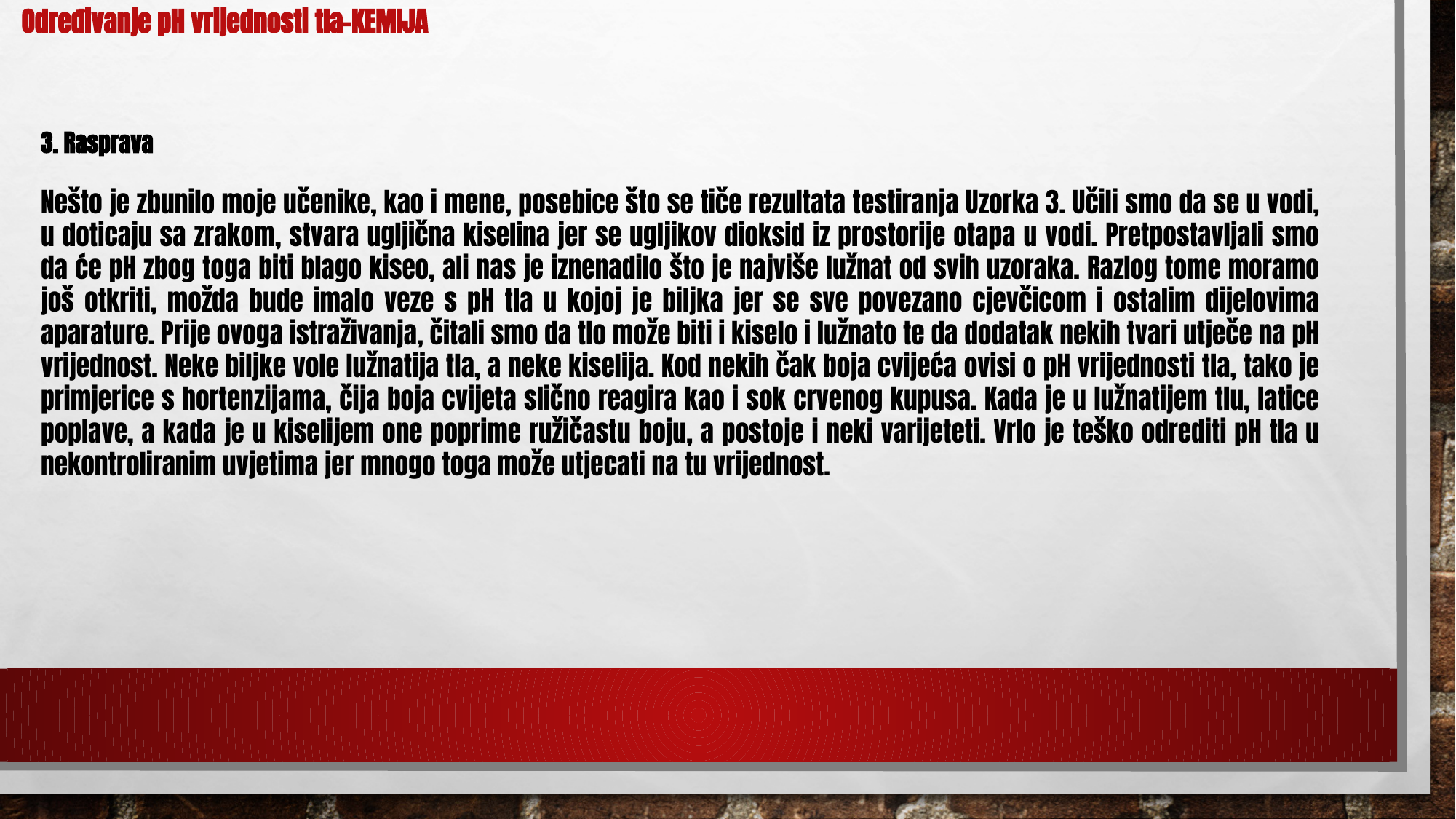

Određivanje pH vrijednosti tla-KEMIJA

3. Rasprava

Nešto je zbunilo moje učenike, kao i mene, posebice što se tiče rezultata testiranja Uzorka 3. Učili smo da se u vodi, u doticaju sa zrakom, stvara ugljična kiselina jer se ugljikov dioksid iz prostorije otapa u vodi. Pretpostavljali smo da će pH zbog toga biti blago kiseo, ali nas je iznenadilo što je najviše lužnat od svih uzoraka. Razlog tome moramo još otkriti, možda bude imalo veze s pH tla u kojoj je biljka jer se sve povezano cjevčicom i ostalim dijelovima aparature. Prije ovoga istraživanja, čitali smo da tlo može biti i kiselo i lužnato te da dodatak nekih tvari utječe na pH vrijednost. Neke biljke vole lužnatija tla, a neke kiselija. Kod nekih čak boja cvijeća ovisi o pH vrijednosti tla, tako je primjerice s hortenzijama, čija boja cvijeta slično reagira kao i sok crvenog kupusa. Kada je u lužnatijem tlu, latice poplave, a kada je u kiselijem one poprime ružičastu boju, a postoje i neki varijeteti. Vrlo je teško odrediti pH tla u nekontroliranim uvjetima jer mnogo toga može utjecati na tu vrijednost.